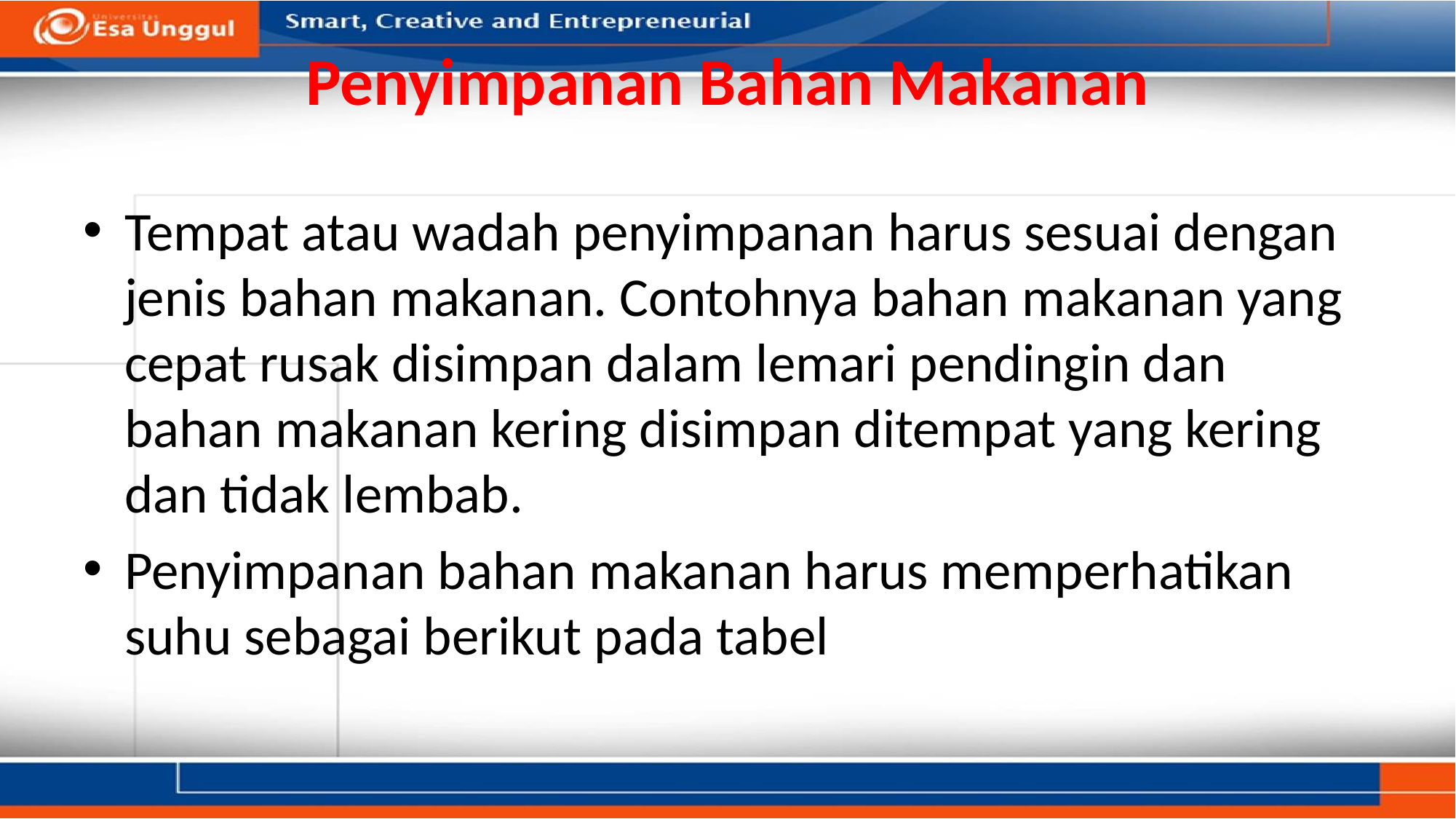

# Penyimpanan Bahan Makanan
Tempat atau wadah penyimpanan harus sesuai dengan jenis bahan makanan. Contohnya bahan makanan yang cepat rusak disimpan dalam lemari pendingin dan bahan makanan kering disimpan ditempat yang kering dan tidak lembab.
Penyimpanan bahan makanan harus memperhatikan suhu sebagai berikut pada tabel